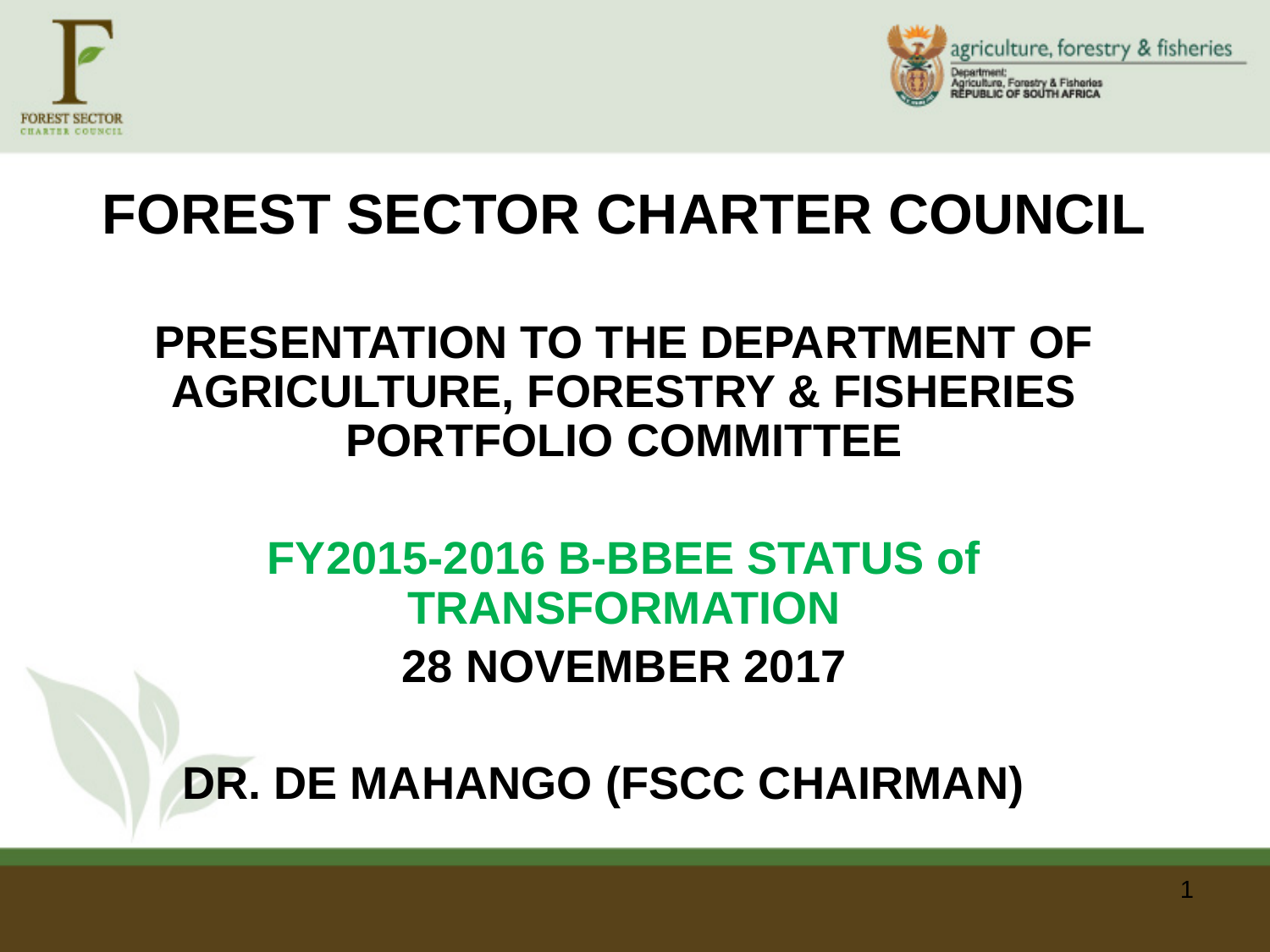

# FOREST SECTOR CHARTER COUNCIL

PRESENTATION TO THE DEPARTMENT OF AGRICULTURE, FORESTRY & FISHERIES PORTFOLIO COMMITTEE

FY2015-2016 B-BBEE STATUS of TRANSFORMATION
28 NOVEMBER 2017

	DR. DE MAHANGO (FSCC CHAIRMAN)

1